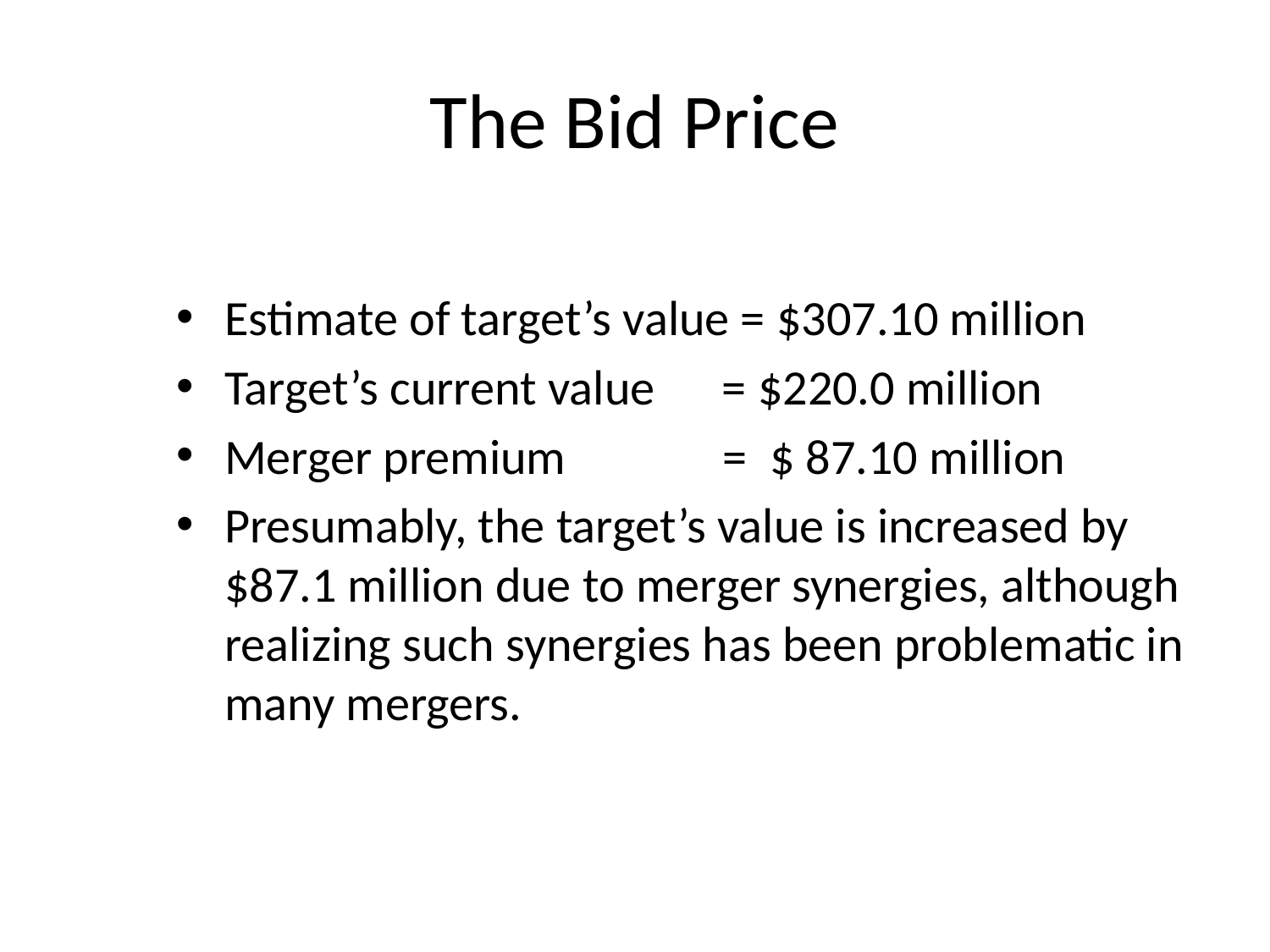

# The Bid Price
Estimate of target’s value = $307.10 million
Target’s current value      = $220.0 million
Merger premium              =  $ 87.10 million
Presumably, the target’s value is increased by $87.1 million due to merger synergies, although realizing such synergies has been problematic in many mergers.
35